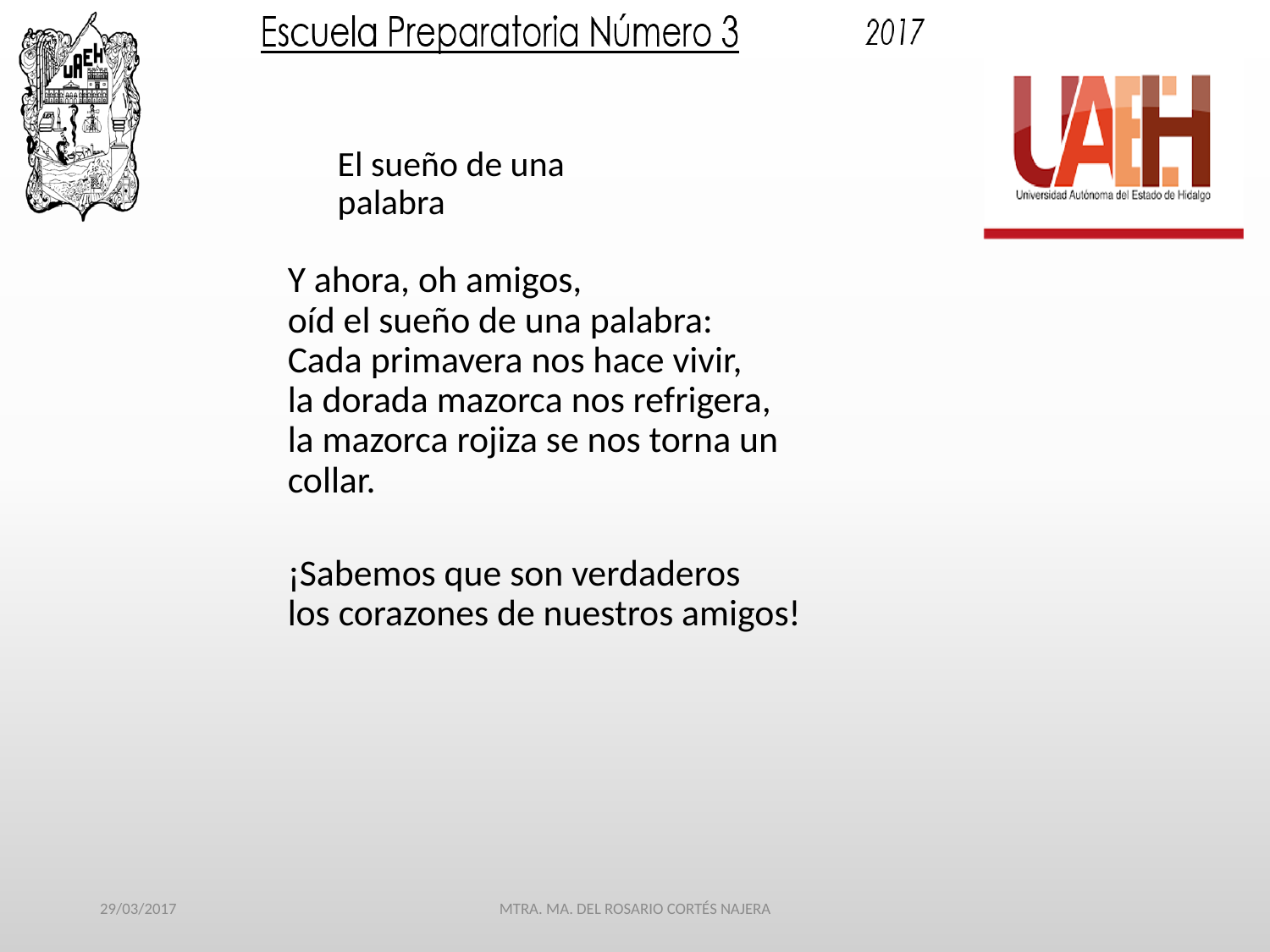

# El sueño de una palabra
Y ahora, oh amigos,
oíd el sueño de una palabra:
Cada primavera nos hace vivir,
la dorada mazorca nos refrigera,
la mazorca rojiza se nos torna un collar.
¡Sabemos que son verdaderos
los corazones de nuestros amigos!

29/03/2017
MTRA. MA. DEL ROSARIO CORTÉS NAJERA